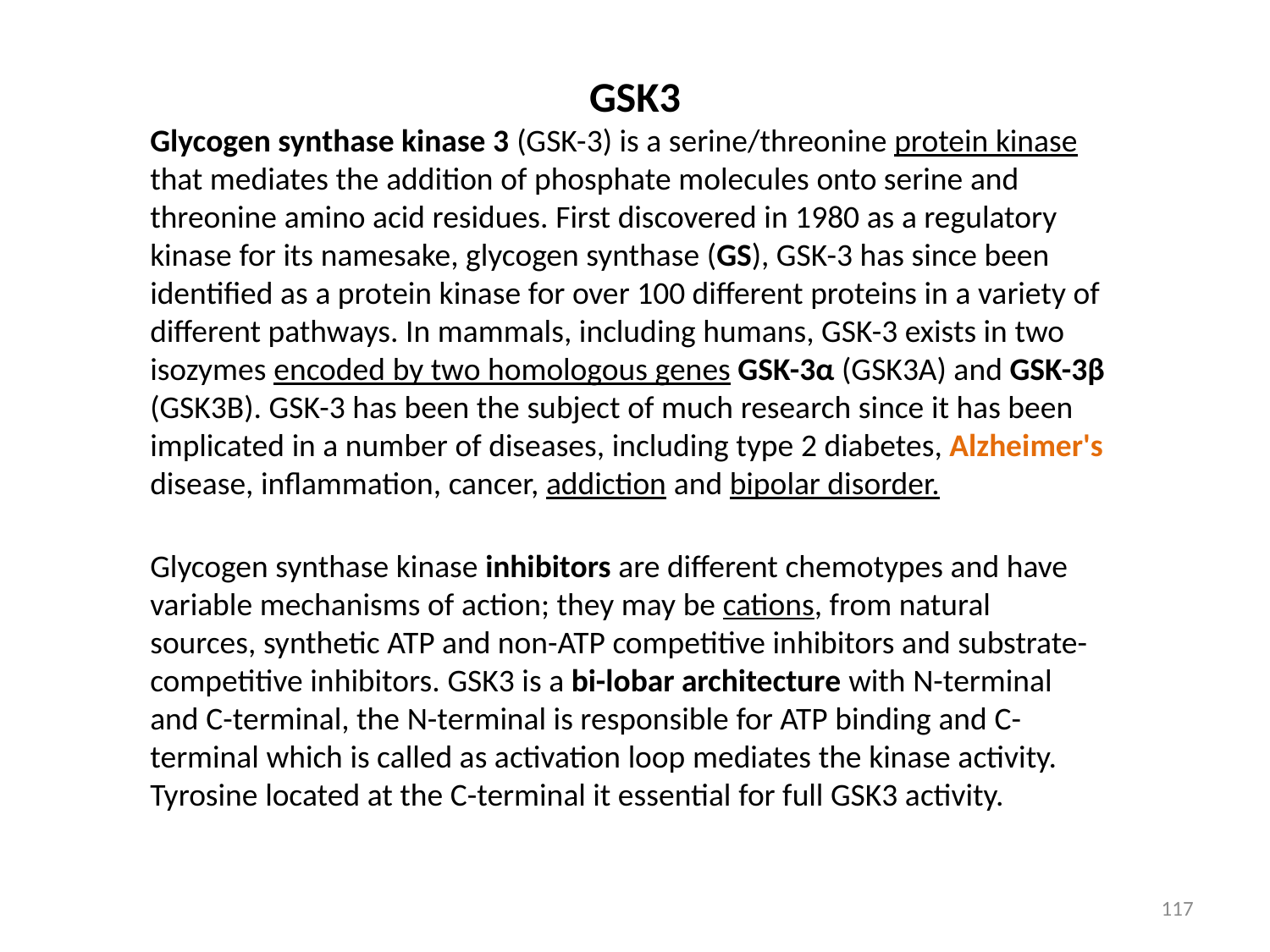

GSK3
Glycogen synthase kinase 3 (GSK-3) is a serine/threonine protein kinase that mediates the addition of phosphate molecules onto serine and threonine amino acid residues. First discovered in 1980 as a regulatory kinase for its namesake, glycogen synthase (GS), GSK-3 has since been identified as a protein kinase for over 100 different proteins in a variety of different pathways. In mammals, including humans, GSK-3 exists in two isozymes encoded by two homologous genes GSK-3α (GSK3A) and GSK-3β (GSK3B). GSK-3 has been the subject of much research since it has been implicated in a number of diseases, including type 2 diabetes, Alzheimer's disease, inflammation, cancer, addiction and bipolar disorder.
Glycogen synthase kinase inhibitors are different chemotypes and have variable mechanisms of action; they may be cations, from natural sources, synthetic ATP and non-ATP competitive inhibitors and substrate-competitive inhibitors. GSK3 is a bi-lobar architecture with N-terminal and C-terminal, the N-terminal is responsible for ATP binding and C-terminal which is called as activation loop mediates the kinase activity. Tyrosine located at the C-terminal it essential for full GSK3 activity.
117